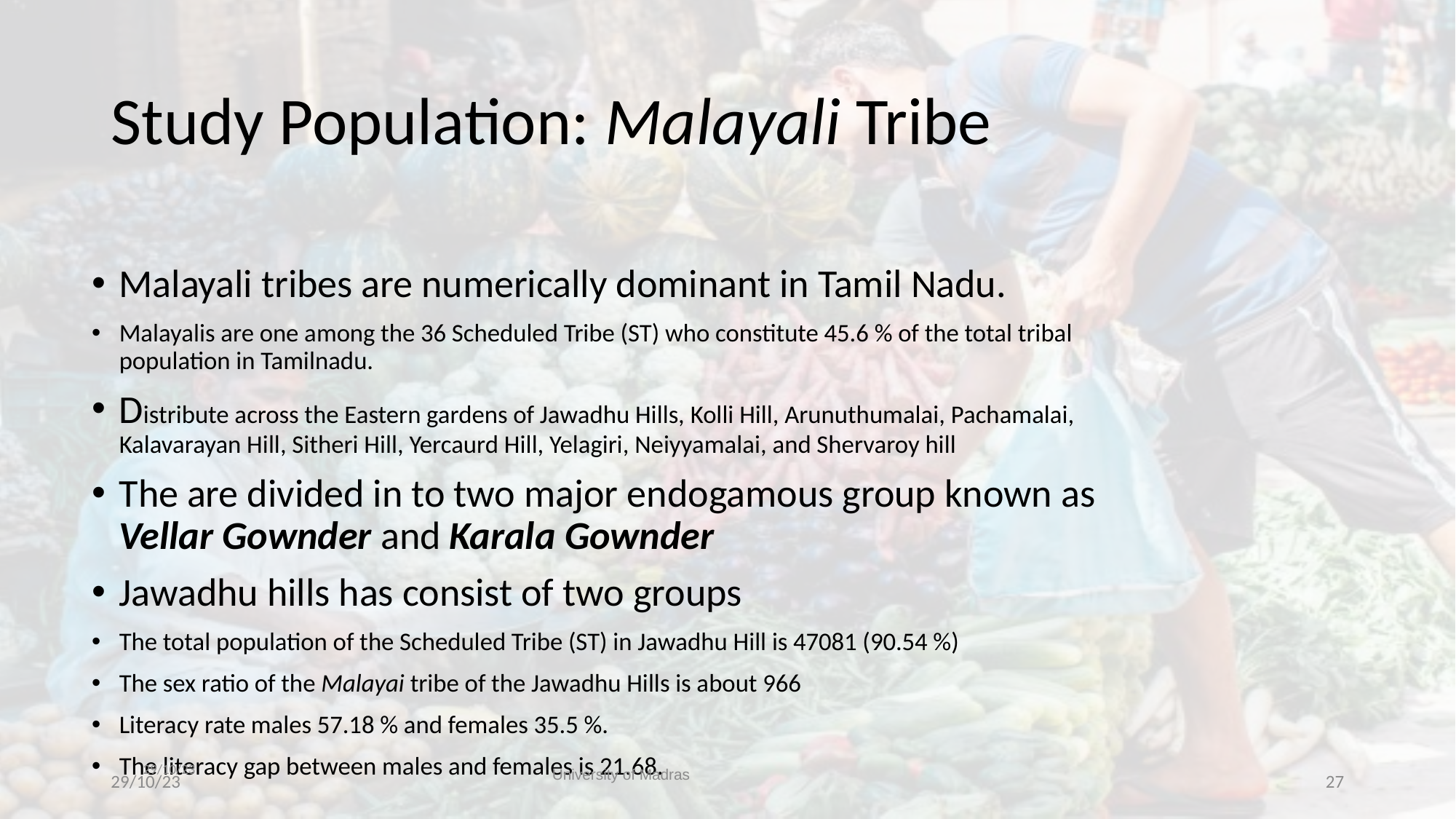

# Study Population: Malayali Tribe
Malayali tribes are numerically dominant in Tamil Nadu.
Malayalis are one among the 36 Scheduled Tribe (ST) who constitute 45.6 % of the total tribal population in Tamilnadu.
Distribute across the Eastern gardens of Jawadhu Hills, Kolli Hill, Arunuthumalai, Pachamalai, Kalavarayan Hill, Sitheri Hill, Yercaurd Hill, Yelagiri, Neiyyamalai, and Shervaroy hill
The are divided in to two major endogamous group known as Vellar Gownder and Karala Gownder
Jawadhu hills has consist of two groups
The total population of the Scheduled Tribe (ST) in Jawadhu Hill is 47081 (90.54 %)
The sex ratio of the Malayai tribe of the Jawadhu Hills is about 966
Literacy rate males 57.18 % and females 35.5 %.
The literacy gap between males and females is 21.68.

29/10/23
University of Madras
29/10/23
27